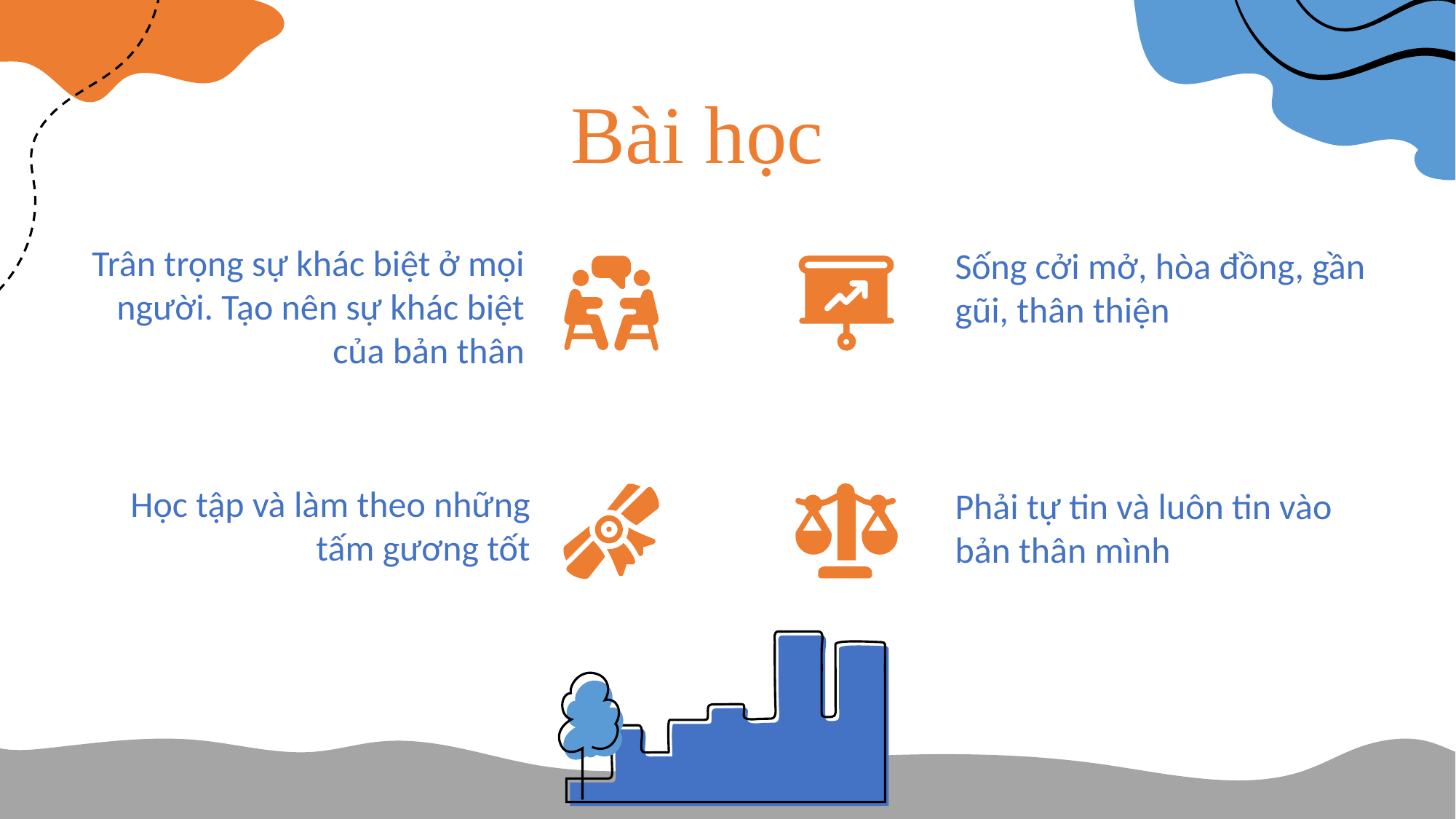

Bài học
Trân trọng sự khác biệt ở mọi người. Tạo nên sự khác biệt của bản thân
Sống cởi mở, hòa đồng, gần gũi, thân thiện

Học tập và làm theo những tấm gương tốt
Phải tự tin và luôn tin vào bản thân mình